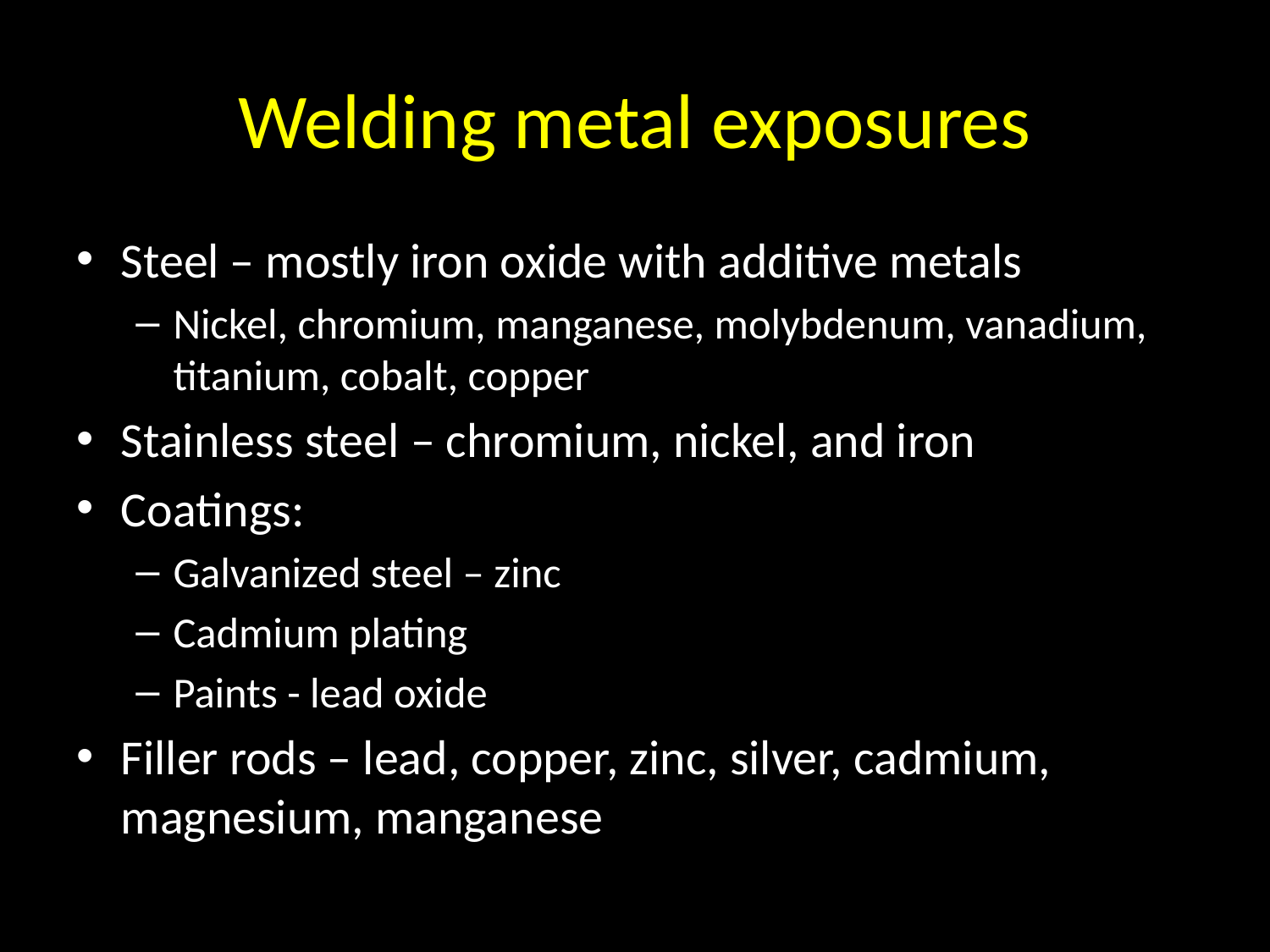

# Welding metal exposures
Steel – mostly iron oxide with additive metals
Nickel, chromium, manganese, molybdenum, vanadium, titanium, cobalt, copper
Stainless steel – chromium, nickel, and iron
Coatings:
Galvanized steel – zinc
Cadmium plating
Paints - lead oxide
Filler rods – lead, copper, zinc, silver, cadmium, magnesium, manganese